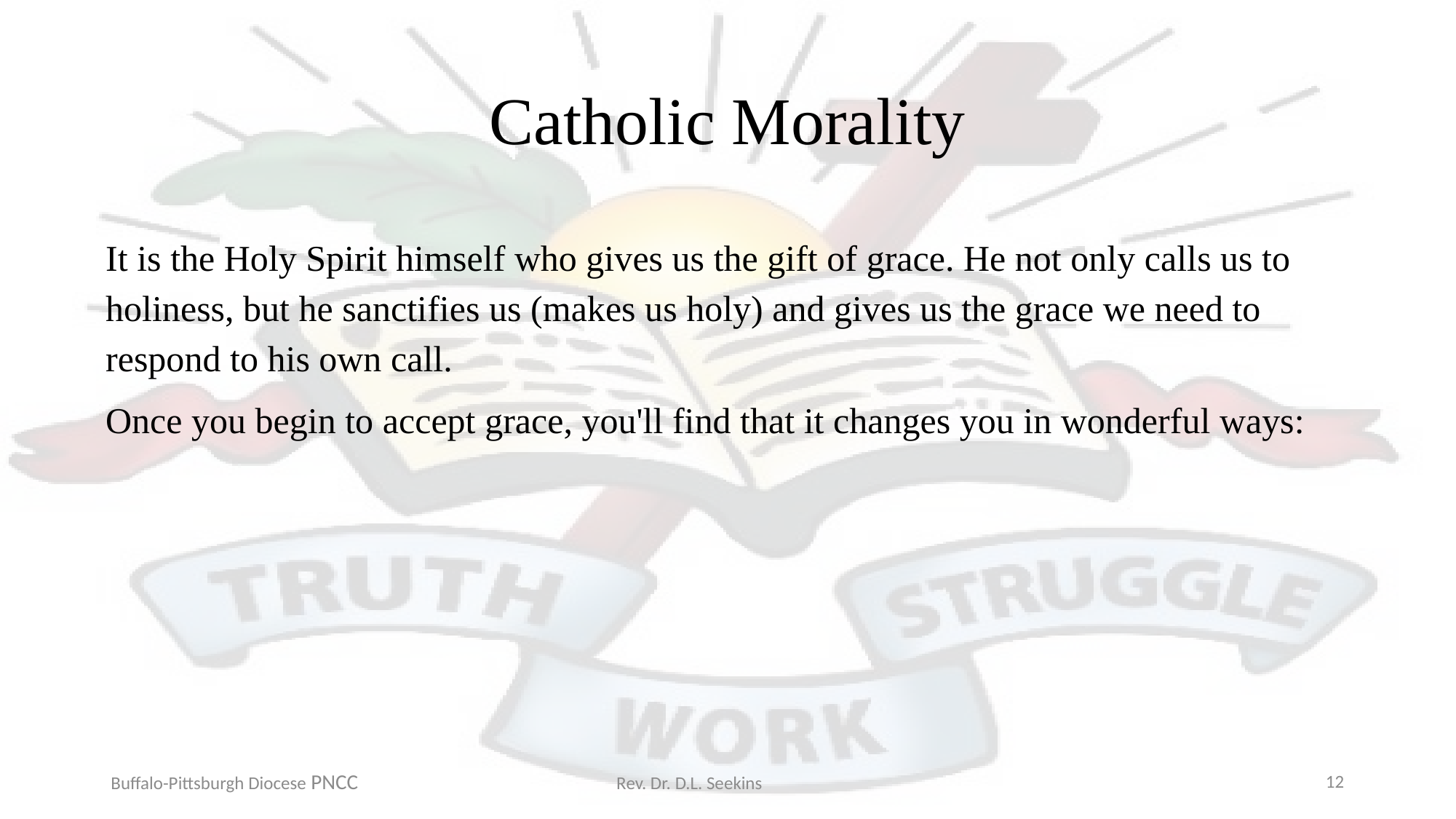

# Catholic Morality
It is the Holy Spirit himself who gives us the gift of grace. He not only calls us to holiness, but he sanctifies us (makes us holy) and gives us the grace we need to respond to his own call.
Once you begin to accept grace, you'll find that it changes you in wonderful ways:
Buffalo-Pittsburgh Diocese PNCC                                                              Rev. Dr. D.L. Seekins
12